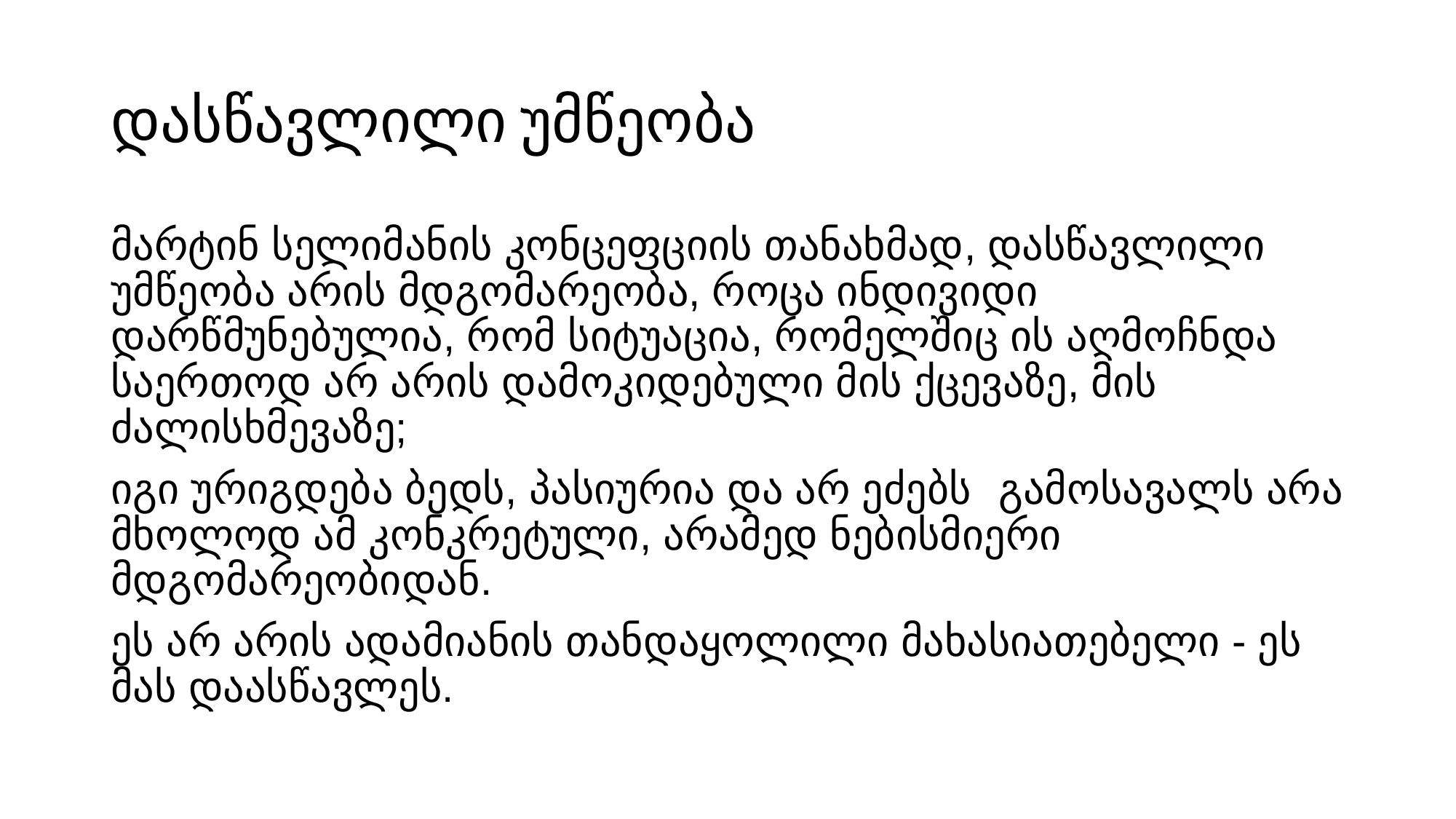

# დასწავლილი უმწეობა
მარტინ სელიმანის კონცეფციის თანახმად, დასწავლილი უმწეობა არის მდგომარეობა, როცა ინდივიდი დარწმუნებულია, რომ სიტუაცია, რომელშიც ის აღმოჩნდა საერთოდ არ არის დამოკიდებული მის ქცევაზე, მის ძალისხმევაზე;
იგი ურიგდება ბედს, პასიურია და არ ეძებს  გამოსავალს არა მხოლოდ ამ კონკრეტული, არამედ ნებისმიერი მდგომარეობიდან.
ეს არ არის ადამიანის თანდაყოლილი მახასიათებელი - ეს მას დაასწავლეს.